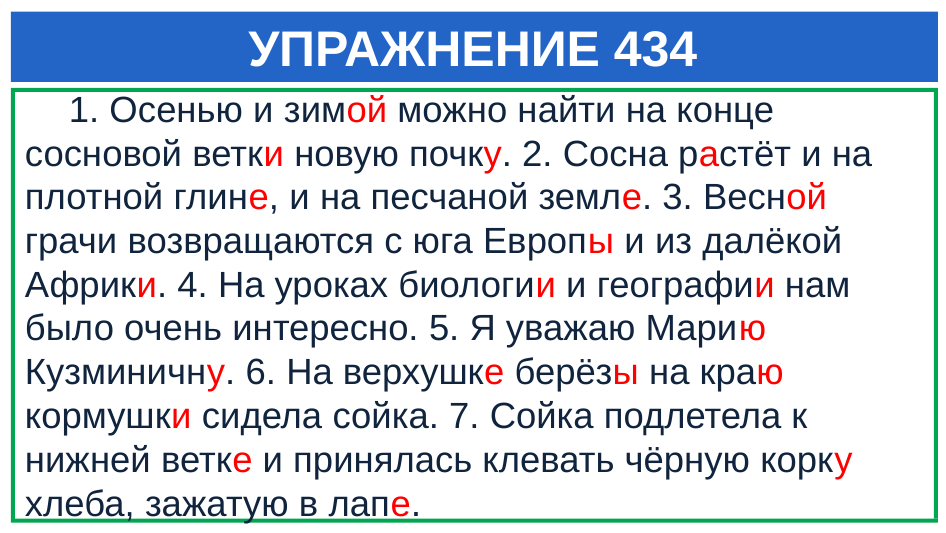

# УПРАЖНЕНИЕ 434
     1. Осенью и зимой можно найти на конце сосновой ветки новую почку. 2. Сосна растёт и на плотной глине, и на песчаной земле. 3. Весной грачи возвращаются с юга Европы и из далёкой Африки. 4. На уроках биологии и географии нам было очень интересно. 5. Я уважаю Марию Кузминичну. 6. На верхушке берёзы на краю кормушки сидела сойка. 7. Сойка подлетела к нижней ветке и принялась клевать чёрную корку хлеба, зажатую в лапе.